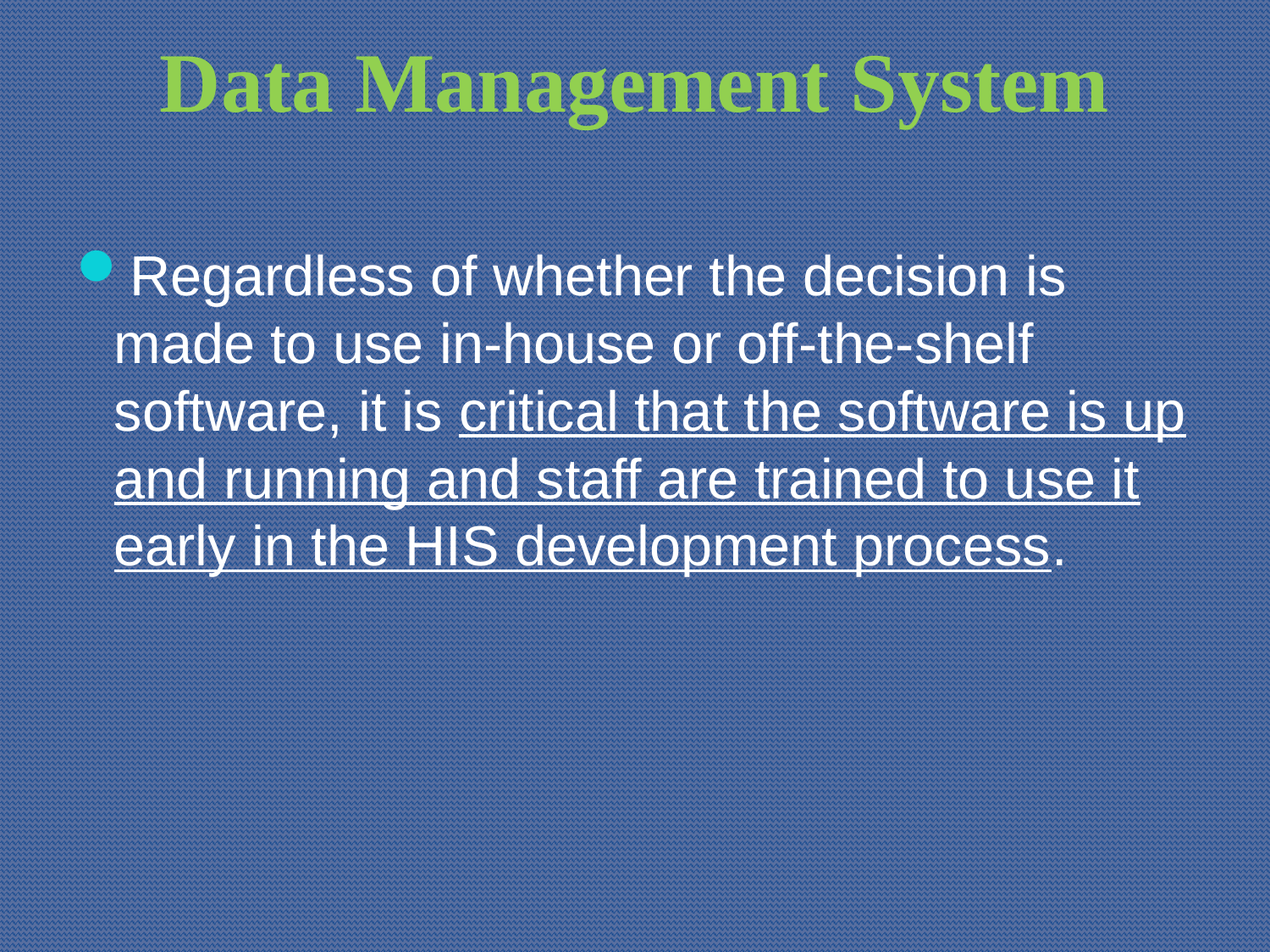

# Data Management System
Regardless of whether the decision is made to use in-house or off-the-shelf software, it is critical that the software is up and running and staff are trained to use it early in the HIS development process.